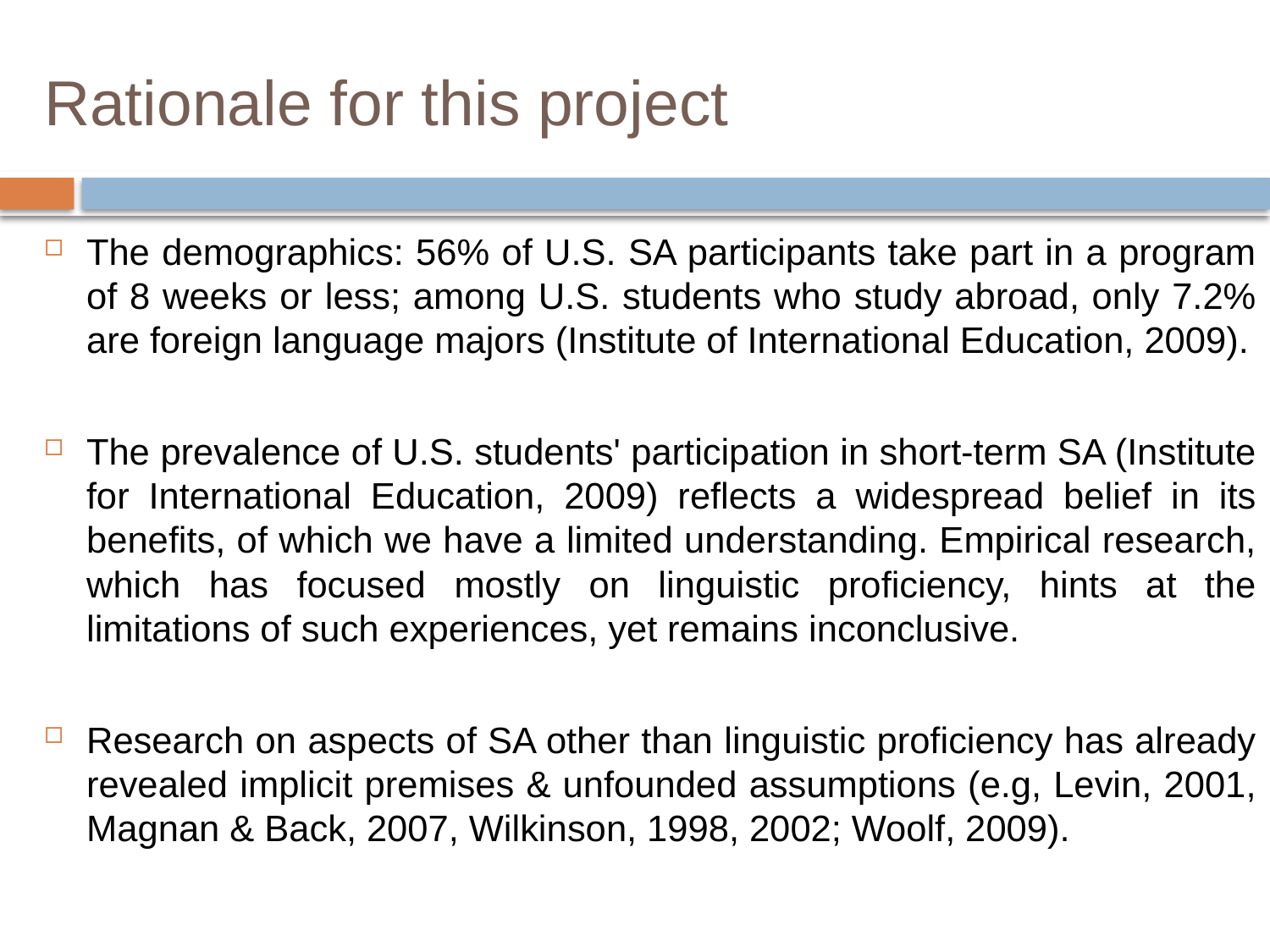

# Rationale for this project
The demographics: 56% of U.S. SA participants take part in a program of 8 weeks or less; among U.S. students who study abroad, only 7.2% are foreign language majors (Institute of International Education, 2009).

The prevalence of U.S. students' participation in short-term SA (Institute for International Education, 2009) reflects a widespread belief in its benefits, of which we have a limited understanding. Empirical research, which has focused mostly on linguistic proficiency, hints at the limitations of such experiences, yet remains inconclusive.

Research on aspects of SA other than linguistic proficiency has already revealed implicit premises & unfounded assumptions (e.g, Levin, 2001, Magnan & Back, 2007, Wilkinson, 1998, 2002; Woolf, 2009).